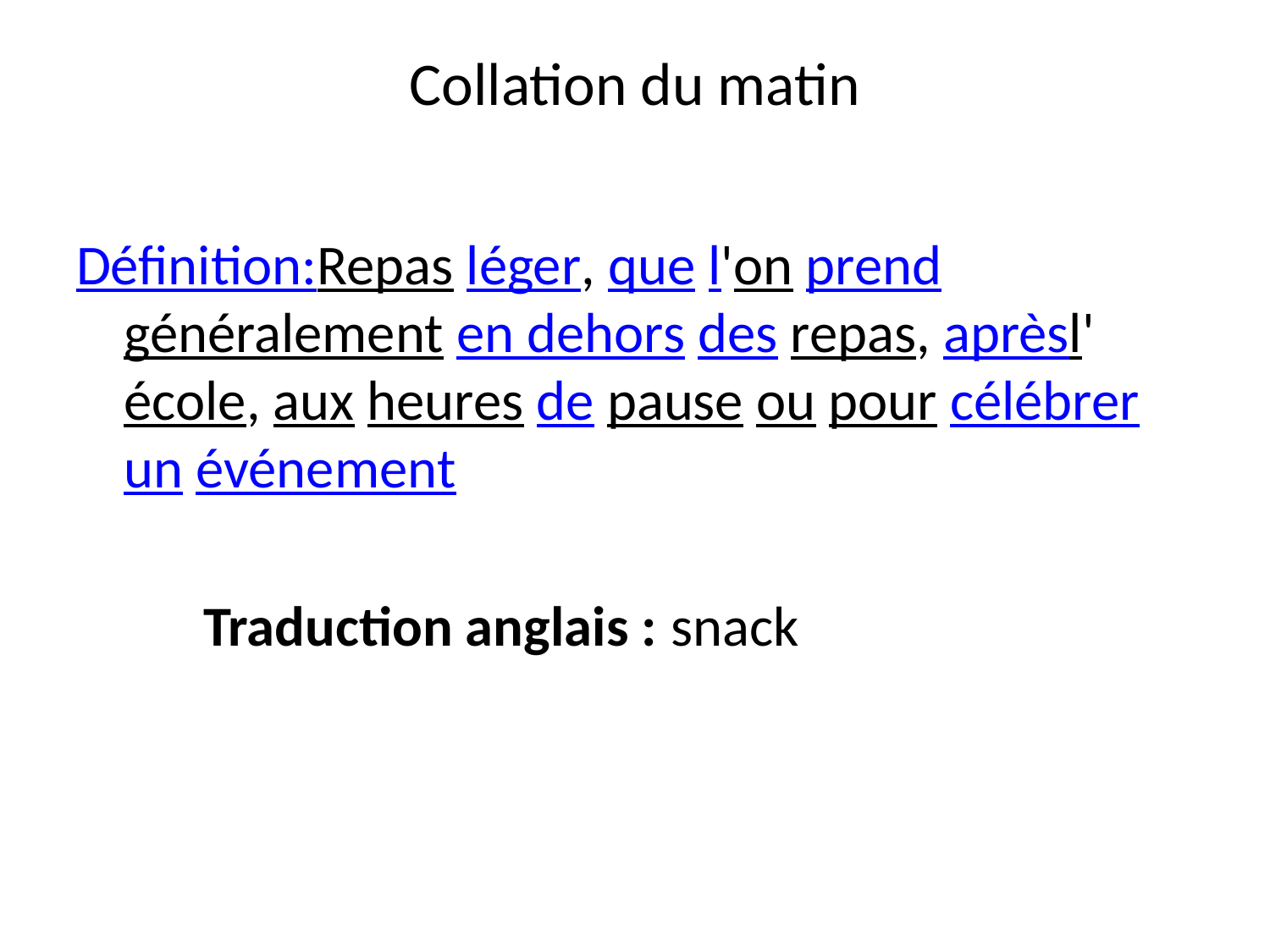

# Collation du matin
Définition:
Repas léger, que l'on prend généralement en dehors des repas, aprèsl'école, aux heures de pause ou pour célébrer un événement

          Traduction anglais : snack